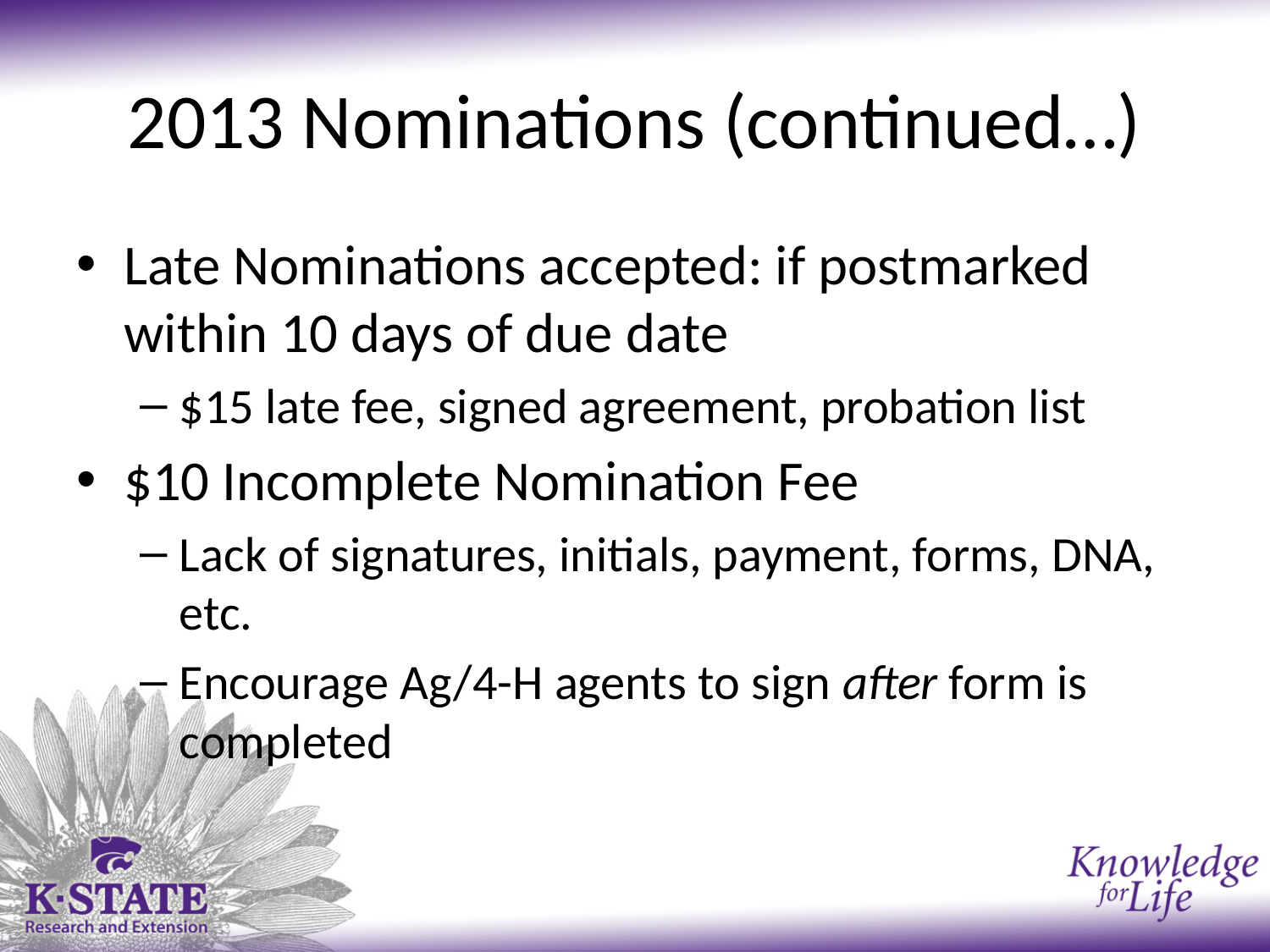

# 2013 Nominations (continued…)
Late Nominations accepted: if postmarked within 10 days of due date
$15 late fee, signed agreement, probation list
$10 Incomplete Nomination Fee
Lack of signatures, initials, payment, forms, DNA, etc.
Encourage Ag/4-H agents to sign after form is completed